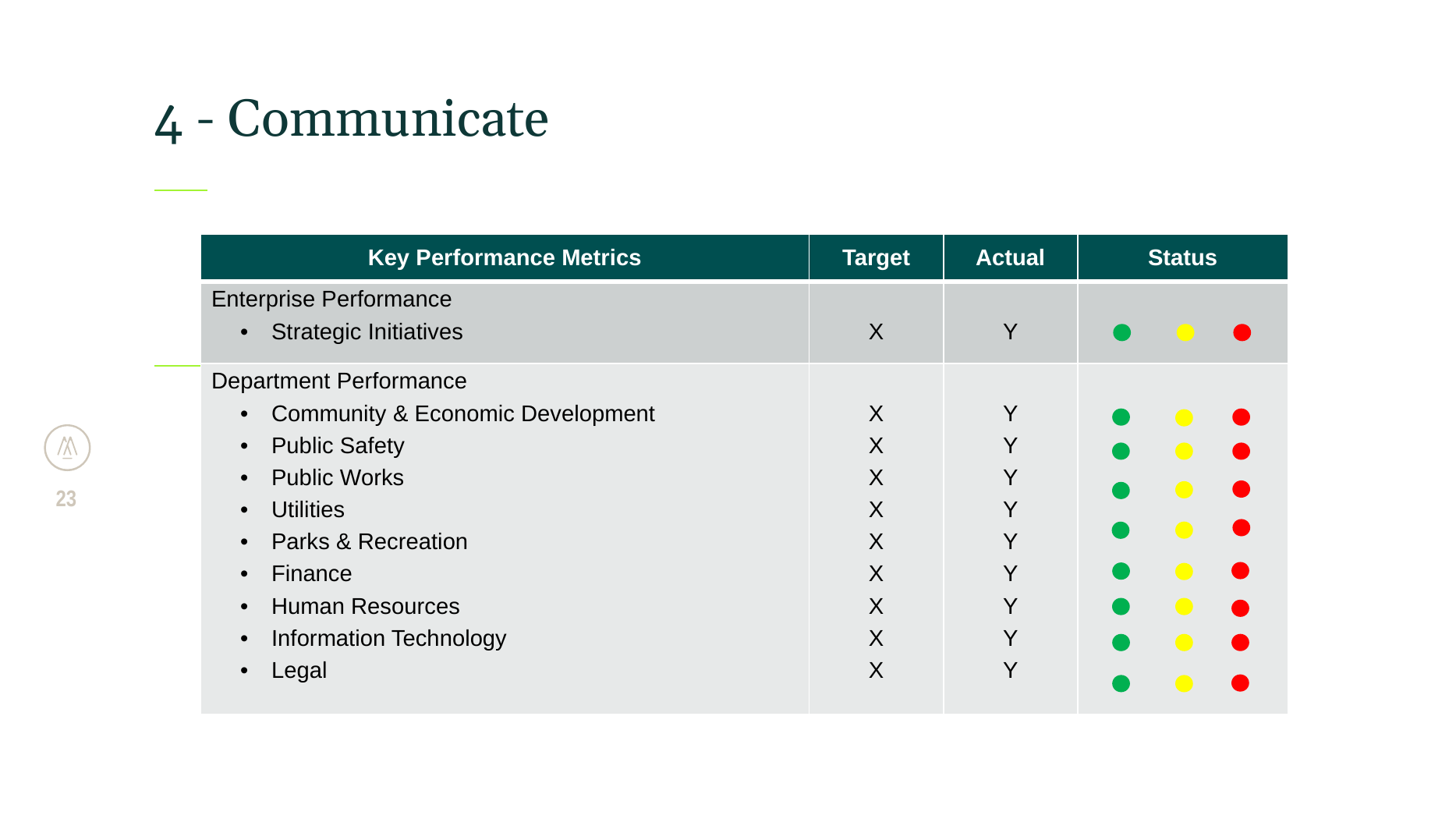

# 4 - Communicate
| Key Performance Metrics | Target | Actual | Status |
| --- | --- | --- | --- |
| Enterprise Performance Strategic Initiatives | X | Y |  |
| Department Performance Community & Economic Development Public Safety Public Works Utilities Parks & Recreation Finance Human Resources Information Technology Legal | X X X X X X X X X | Y Y Y Y Y Y Y Y Y |  |

23